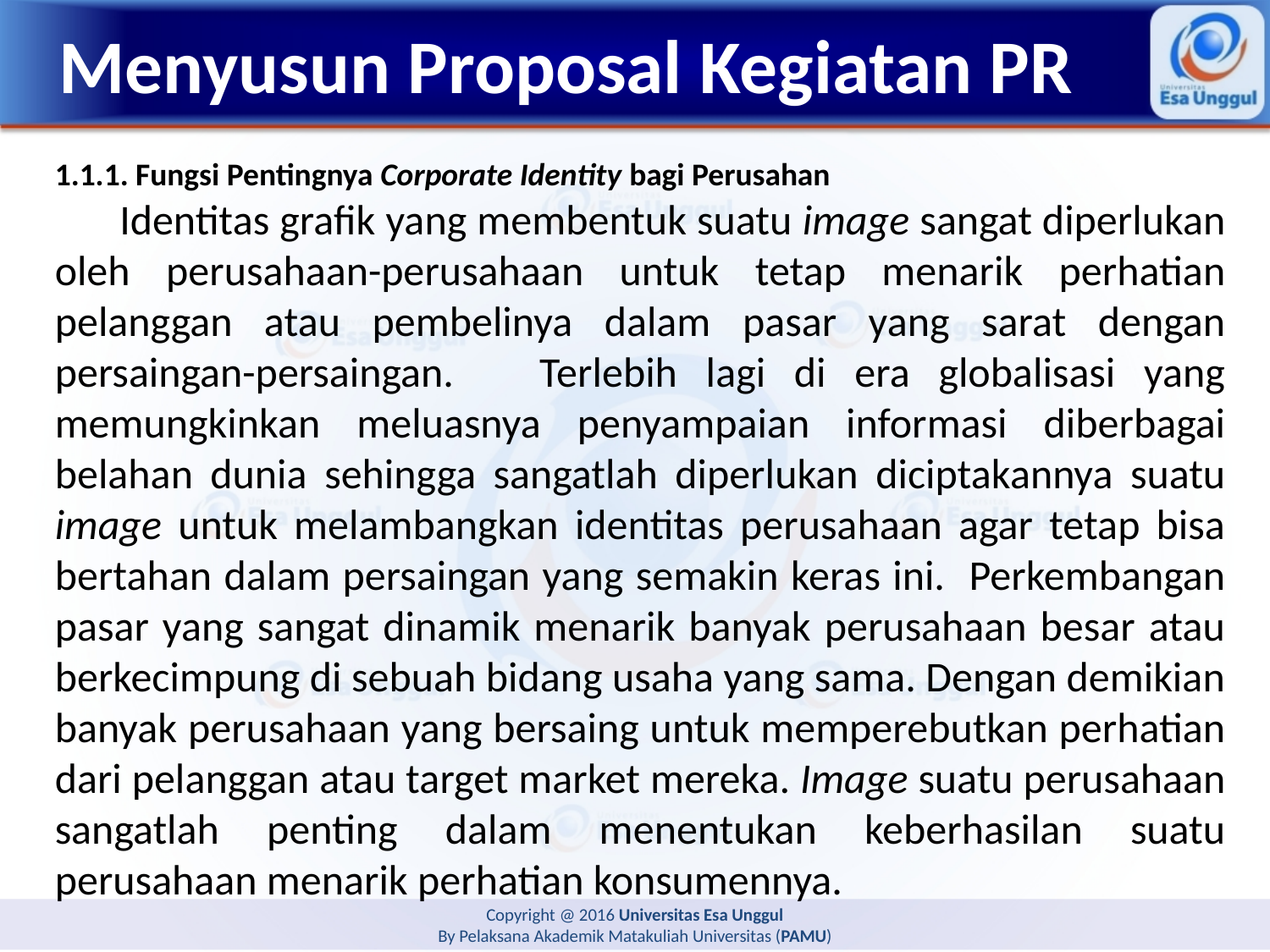

# Menyusun Proposal Kegiatan PR
1.1.1. Fungsi Pentingnya Corporate Identity bagi Perusahan
Identitas grafik yang membentuk suatu image sangat diperlukan oleh perusahaan-perusahaan untuk tetap menarik perhatian pelanggan atau pembelinya dalam pasar yang sarat dengan persaingan-persaingan.   Terlebih lagi di era globalisasi yang memungkinkan meluasnya penyampaian informasi diberbagai belahan dunia sehingga sangatlah diperlukan diciptakannya suatu image untuk melambangkan identitas perusahaan agar tetap bisa bertahan dalam persaingan yang semakin keras ini.  Perkembangan pasar yang sangat dinamik menarik banyak perusahaan besar atau berkecimpung di sebuah bidang usaha yang sama. Dengan demikian banyak perusahaan yang bersaing untuk memperebutkan perhatian dari pelanggan atau target market mereka. Image suatu perusahaan sangatlah penting dalam menentukan keberhasilan suatu perusahaan menarik perhatian konsumennya.